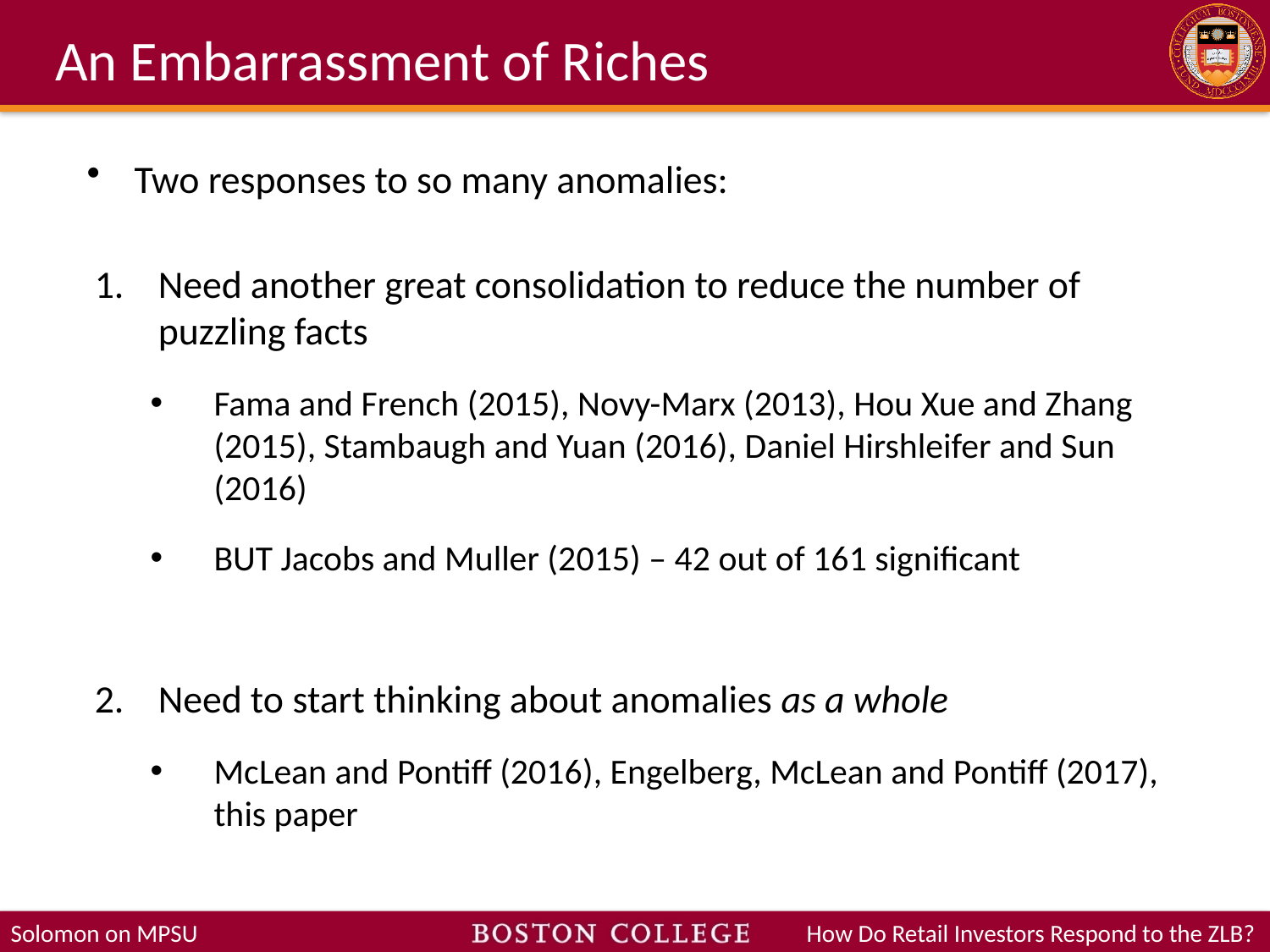

# An Embarrassment of Riches
Two responses to so many anomalies:
Need another great consolidation to reduce the number of puzzling facts
Fama and French (2015), Novy-Marx (2013), Hou Xue and Zhang (2015), Stambaugh and Yuan (2016), Daniel Hirshleifer and Sun (2016)
BUT Jacobs and Muller (2015) – 42 out of 161 significant

Need to start thinking about anomalies as a whole
McLean and Pontiff (2016), Engelberg, McLean and Pontiff (2017), this paper